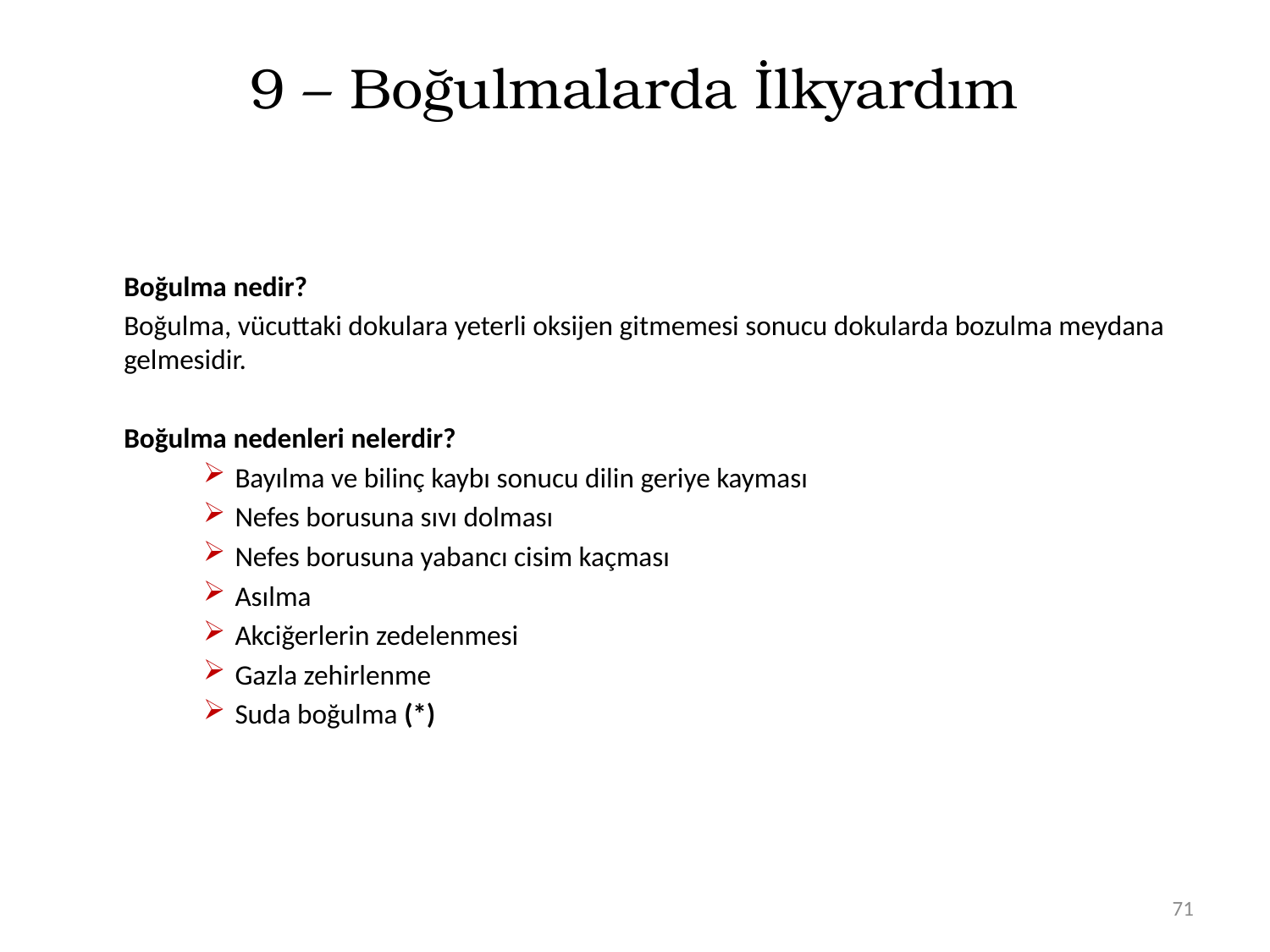

# 9 – Boğulmalarda İlkyardım

	Boğulma nedir?
	Boğulma, vücuttaki dokulara yeterli oksijen gitmemesi sonucu dokularda bozulma meydana gelmesidir.

	Boğulma nedenleri nelerdir?
Bayılma ve bilinç kaybı sonucu dilin geriye kayması
Nefes borusuna sıvı dolması
Nefes borusuna yabancı cisim kaçması
Asılma
Akciğerlerin zedelenmesi
Gazla zehirlenme
Suda boğulma (*)
71